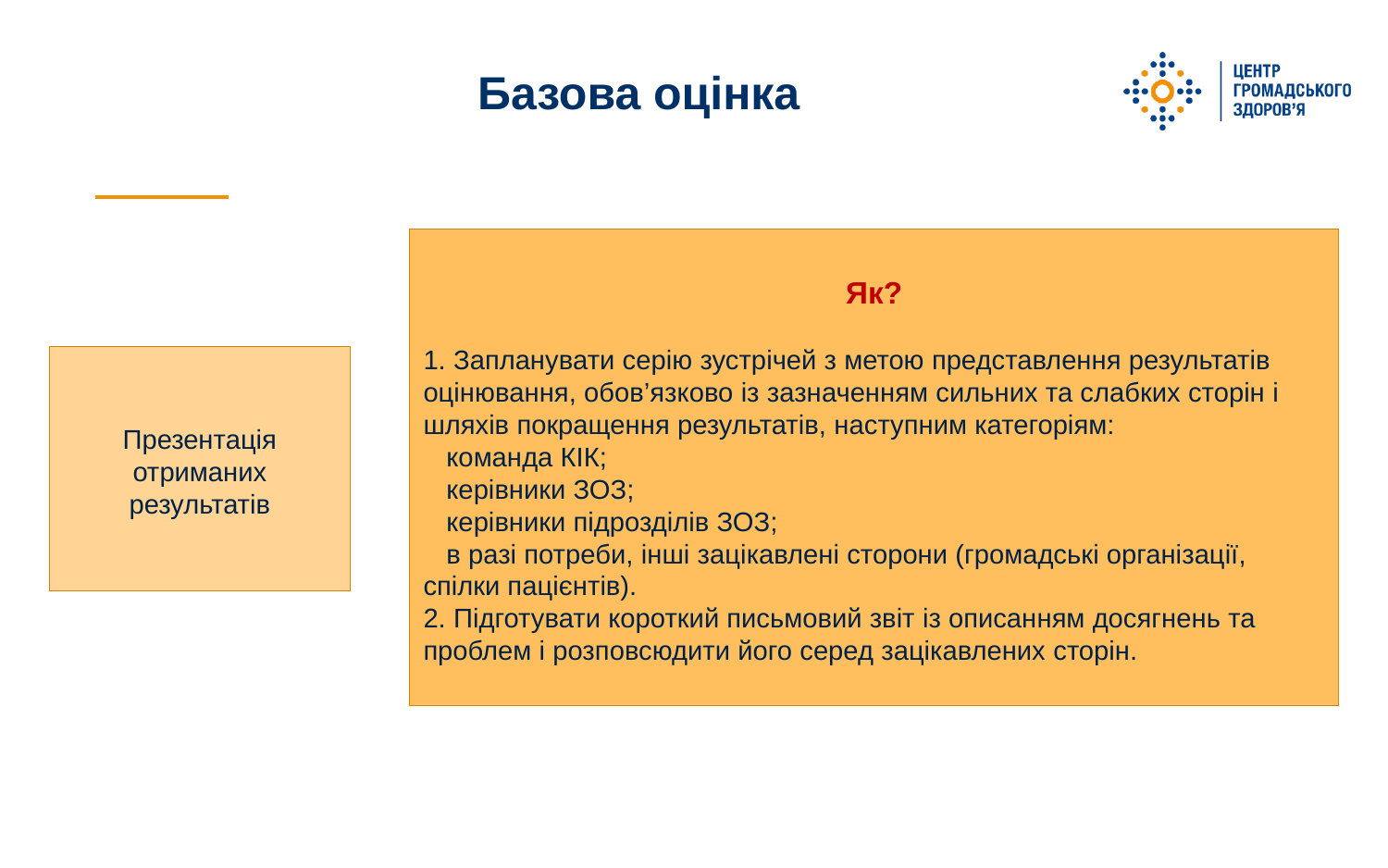

Базова оцінка

Як?

1. Запланувати серію зустрічей з метою представлення результатів оцінювання, обов’язково із зазначенням сильних та слабких сторін і шляхів покращення результатів, наступним категоріям:
   команда КІК;
   керівники ЗОЗ;
   керівники підрозділів ЗОЗ;
   в разі потреби, інші зацікавлені сторони (громадські організації, спілки пацієнтів).
2. Підготувати короткий письмовий звіт із описанням досягнень та проблем і розповсюдити його серед зацікавлених сторін.

Презентація отриманих результатів